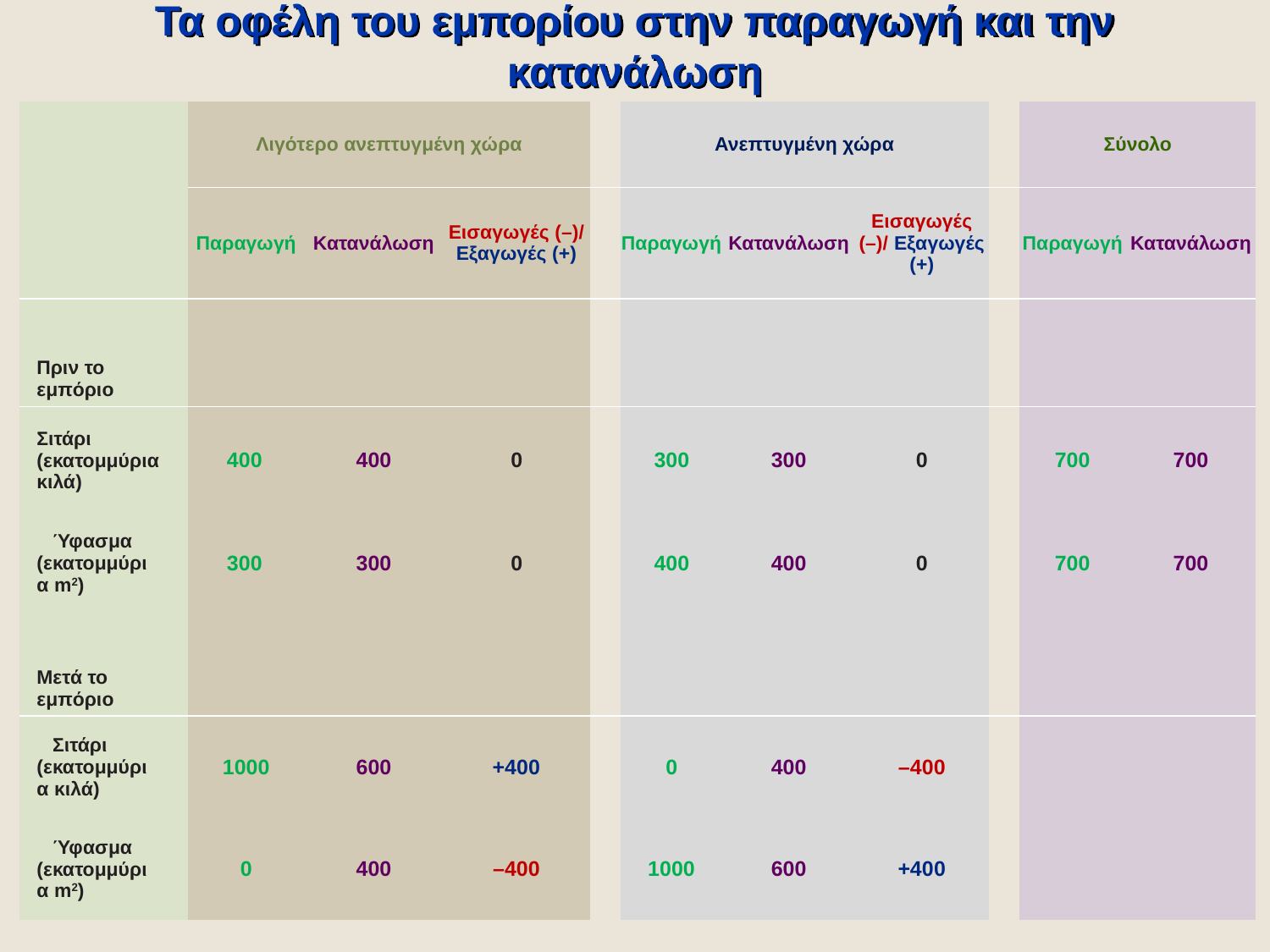

Τα οφέλη του εμπορίου στην παραγωγή και την κατανάλωση
|  | Λιγότερο ανεπτυγμένη χώρα |  |  |  | Ανεπτυγμένη χώρα |  |  |  | Σύνολο |  |
| --- | --- | --- | --- | --- | --- | --- | --- | --- | --- | --- |
|  | Παραγωγή | Κατανάλωση | Εισαγωγές (–)/ Εξαγωγές (+) |  | Παραγωγή | Κατανάλωση | Εισαγωγές (–)/ Εξαγωγές (+) |  | Παραγωγή | Κατανάλωση |
| Πριν το εμπόριο |  |  |  |  |  |  |  |  |  |  |
| Σιτάρι (εκατομμύρια κιλά) | 400 | 400 | 0 |  | 300 | 300 | 0 |  | 700 | 700 |
| Ύφασμα (εκατομμύρια m2) | 300 | 300 | 0 |  | 400 | 400 | 0 |  | 700 | 700 |
| Μετά το εμπόριο |  |  |  |  |  |  |  |  |  |  |
| Σιτάρι (εκατομμύρια κιλά) | 1000 | 600 | +400 |  | 0 | 400 | –400 |  |  |  |
| Ύφασμα (εκατομμύρια m2) | 0 | 400 | –400 |  | 1000 | 600 | +400 |  |  |  |